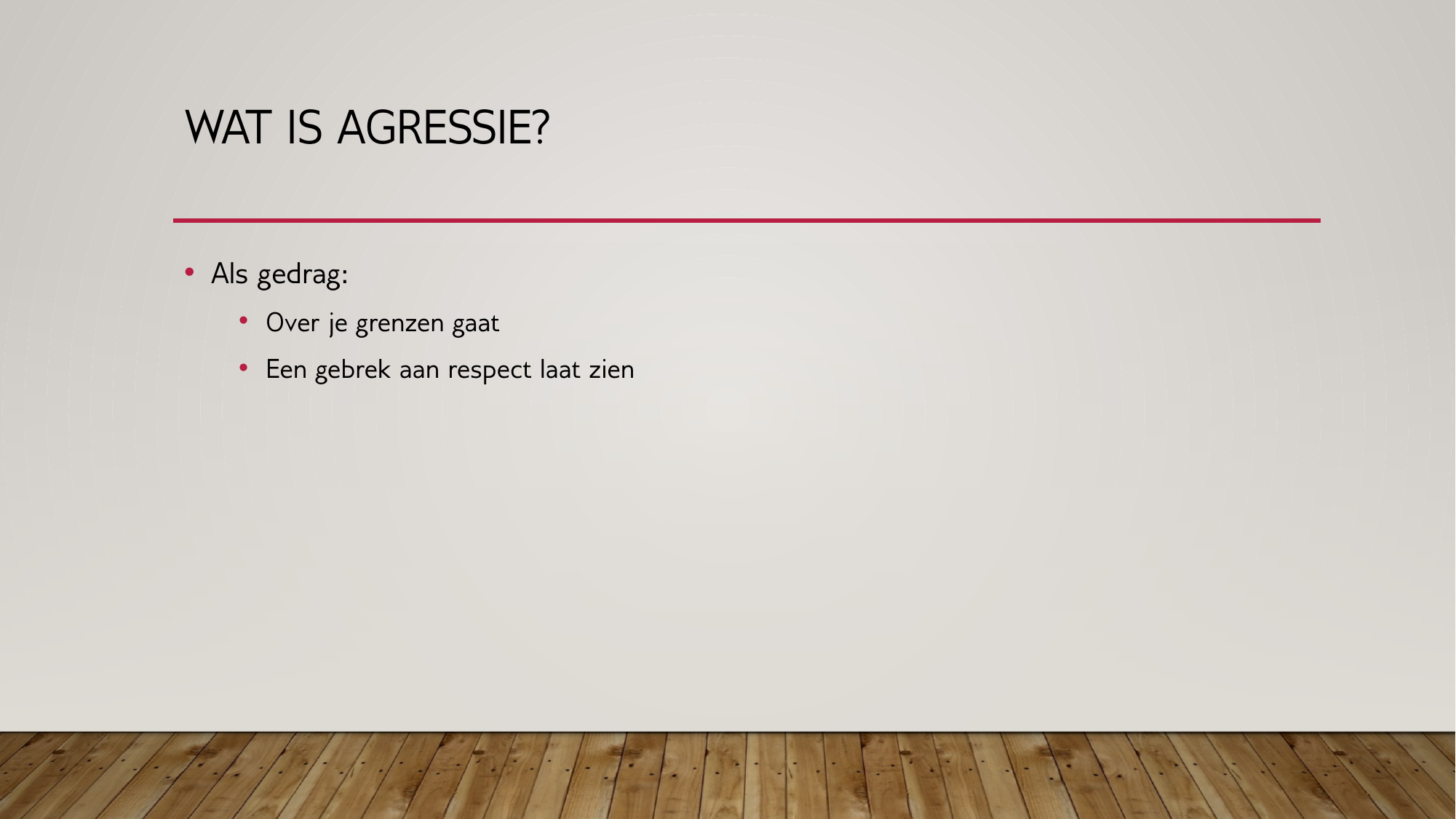

# Wat is agressie?
Als gedrag:
Over je grenzen gaat
Een gebrek aan respect laat zien